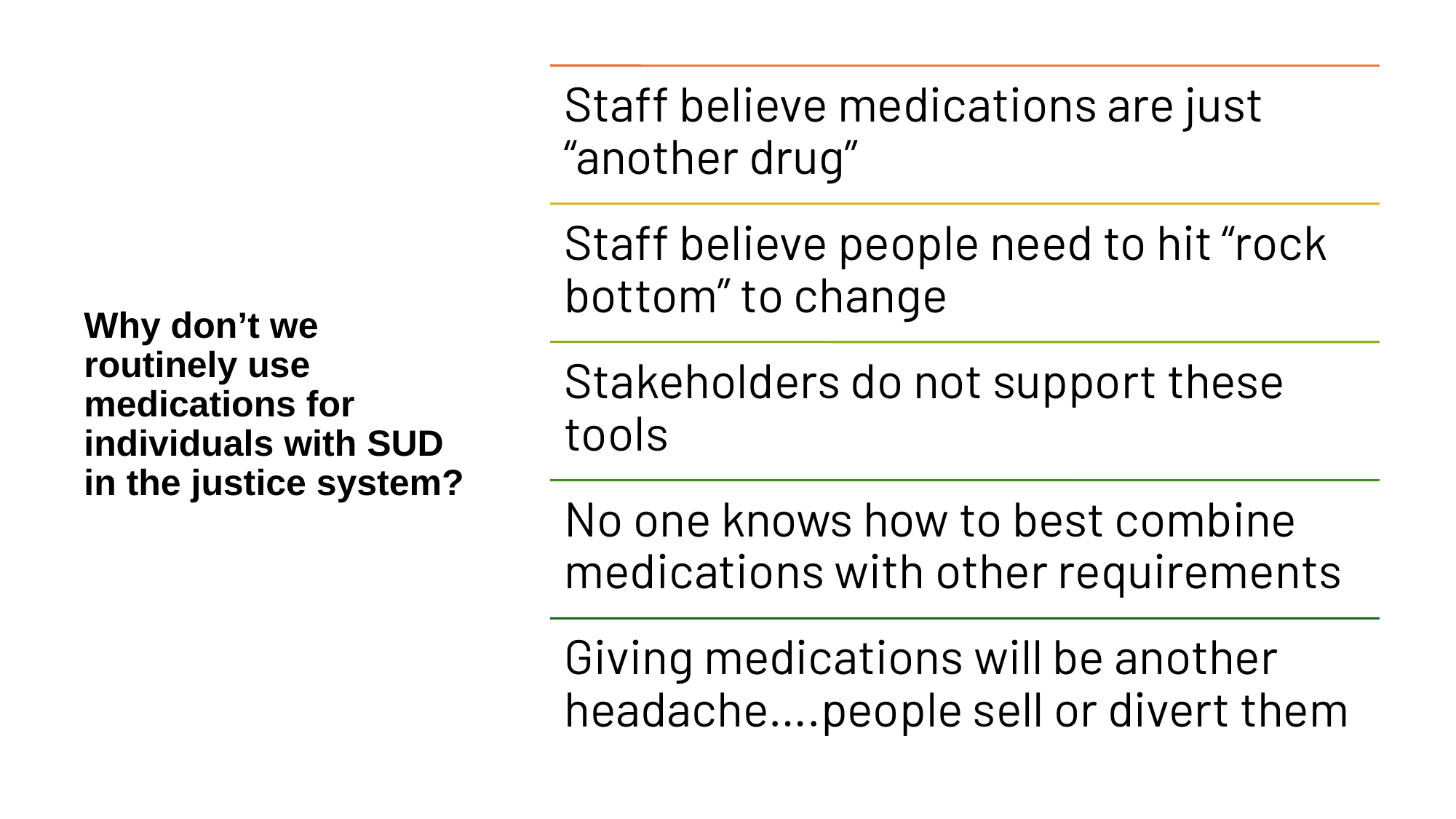

# Why don’t we routinely use medications for individuals with SUD in the justice system?
Staff believe medications are just “another drug”
Staff believe people need to hit “rock bottom” to change
Stakeholders do not support these tools
No one knows how to best combine medications with other requirements
Giving medications will be another headache….people sell or divert them